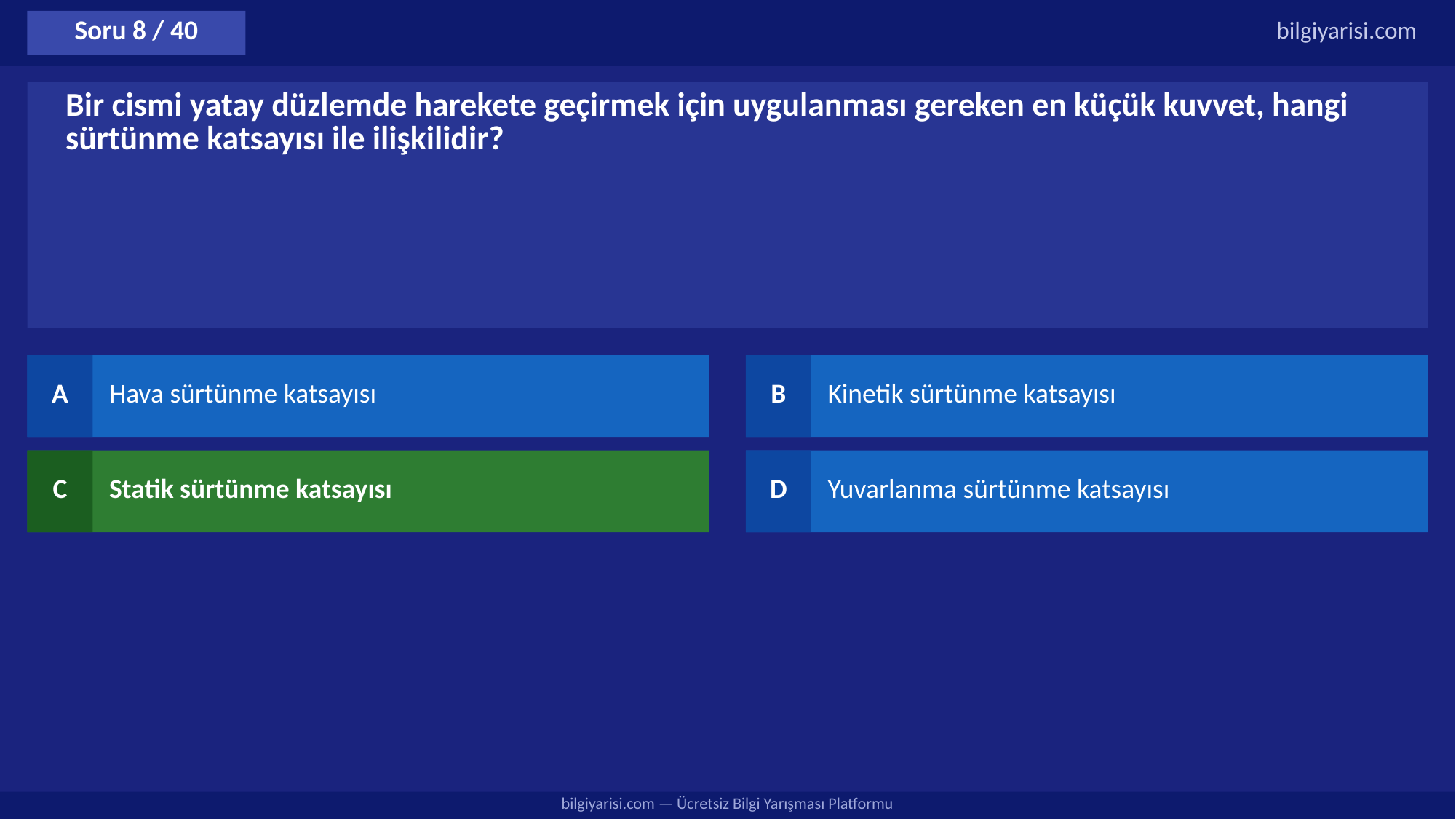

Soru 8 / 40
bilgiyarisi.com

Bir cismi yatay düzlemde harekete geçirmek için uygulanması gereken en küçük kuvvet, hangi sürtünme katsayısı ile ilişkilidir?

A
Hava sürtünme katsayısı

B
Kinetik sürtünme katsayısı

C
Statik sürtünme katsayısı

D
Yuvarlanma sürtünme katsayısı
bilgiyarisi.com — Ücretsiz Bilgi Yarışması Platformu